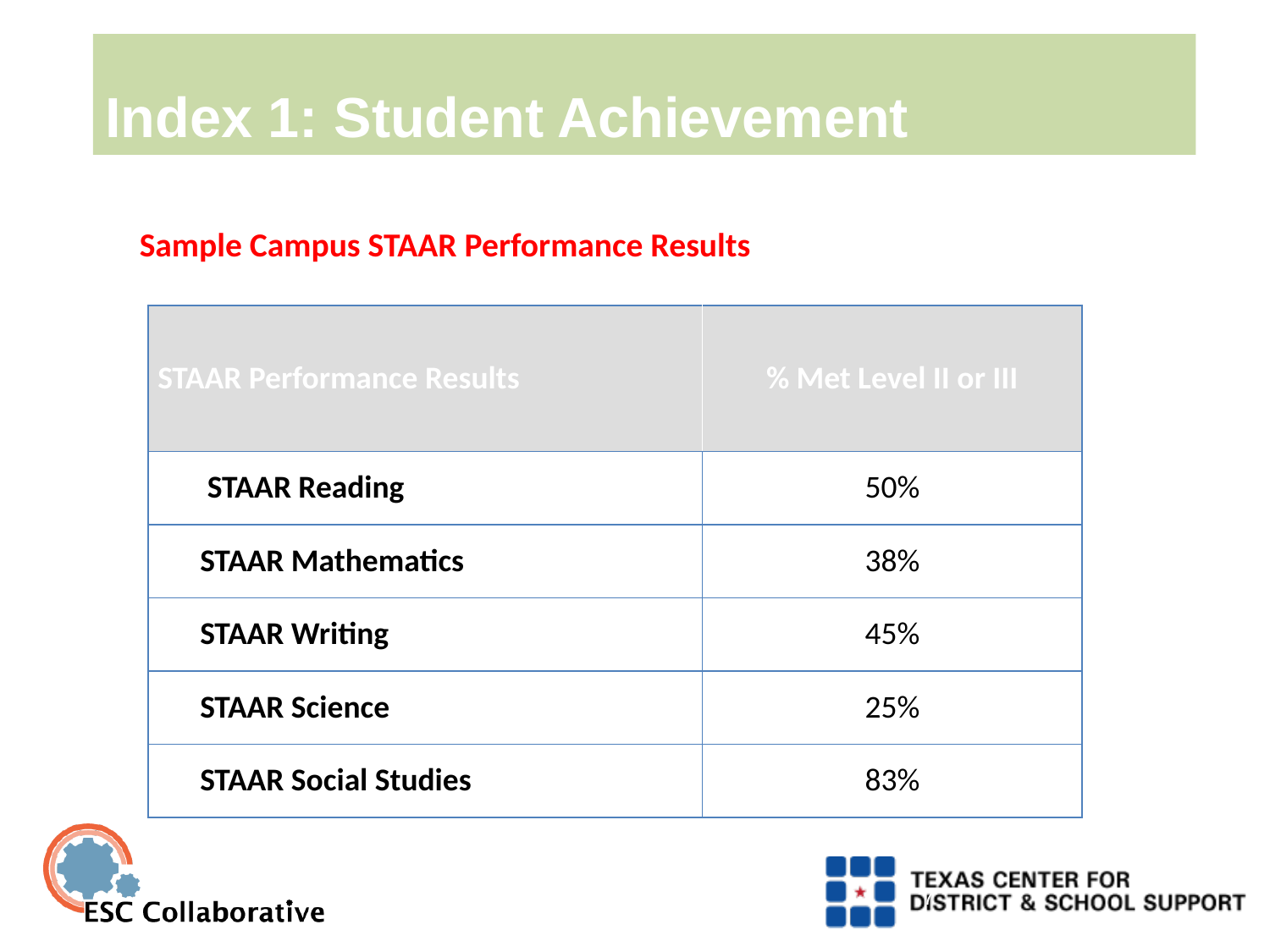

# Index 1: Student Achievement
Sample Campus STAAR Performance Results

| STAAR Performance Results | % Met Level II or III |
| --- | --- |
| STAAR Reading | 50% |
| STAAR Mathematics | 38% |
| STAAR Writing | 45% |
| STAAR Science | 25% |
| STAAR Social Studies | 83% |
7